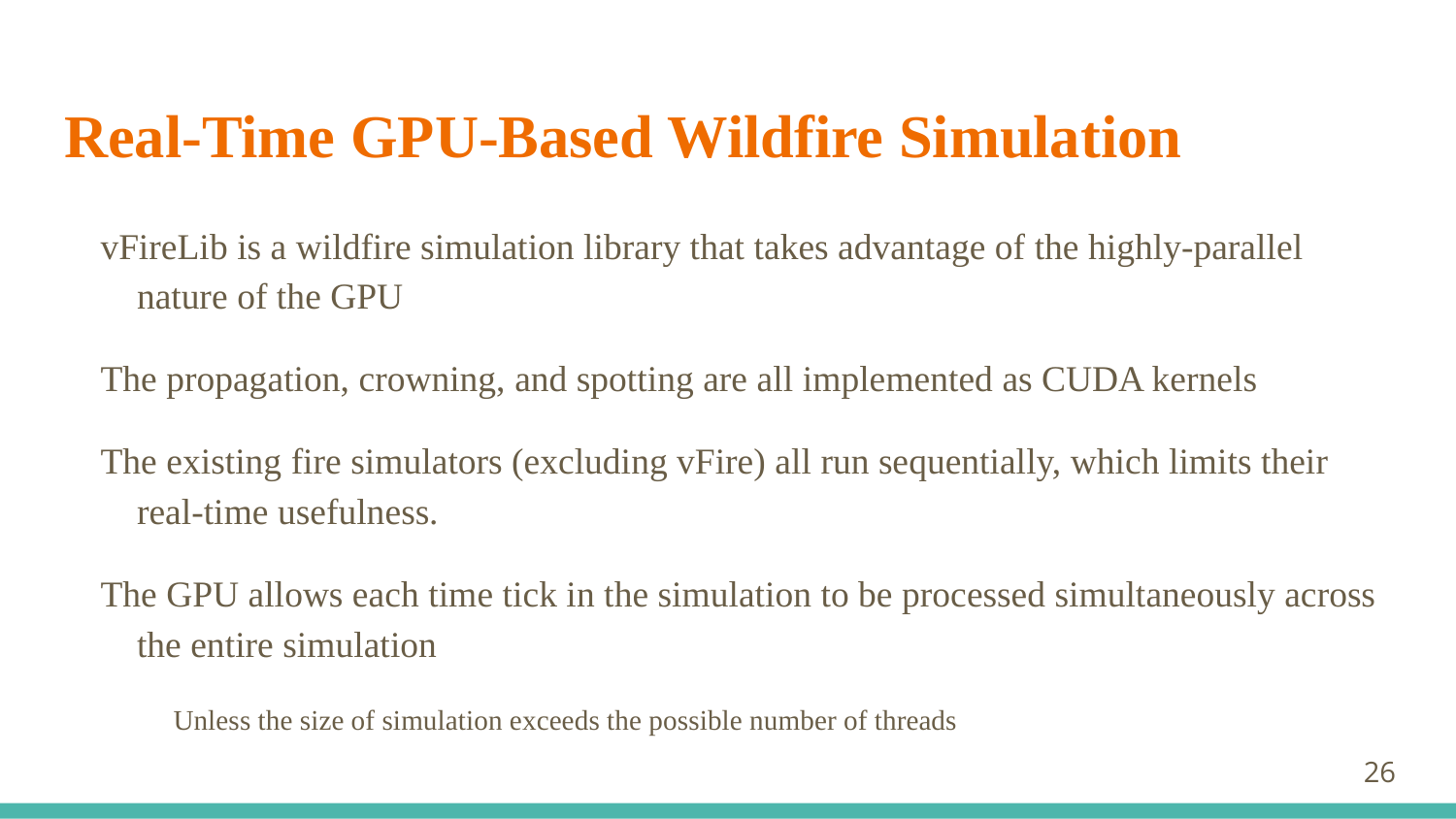

# Real-Time GPU-Based Wildfire Simulation
vFireLib is a wildfire simulation library that takes advantage of the highly-parallel nature of the GPU
The propagation, crowning, and spotting are all implemented as CUDA kernels
The existing fire simulators (excluding vFire) all run sequentially, which limits their real-time usefulness.
The GPU allows each time tick in the simulation to be processed simultaneously across the entire simulation
Unless the size of simulation exceeds the possible number of threads
26